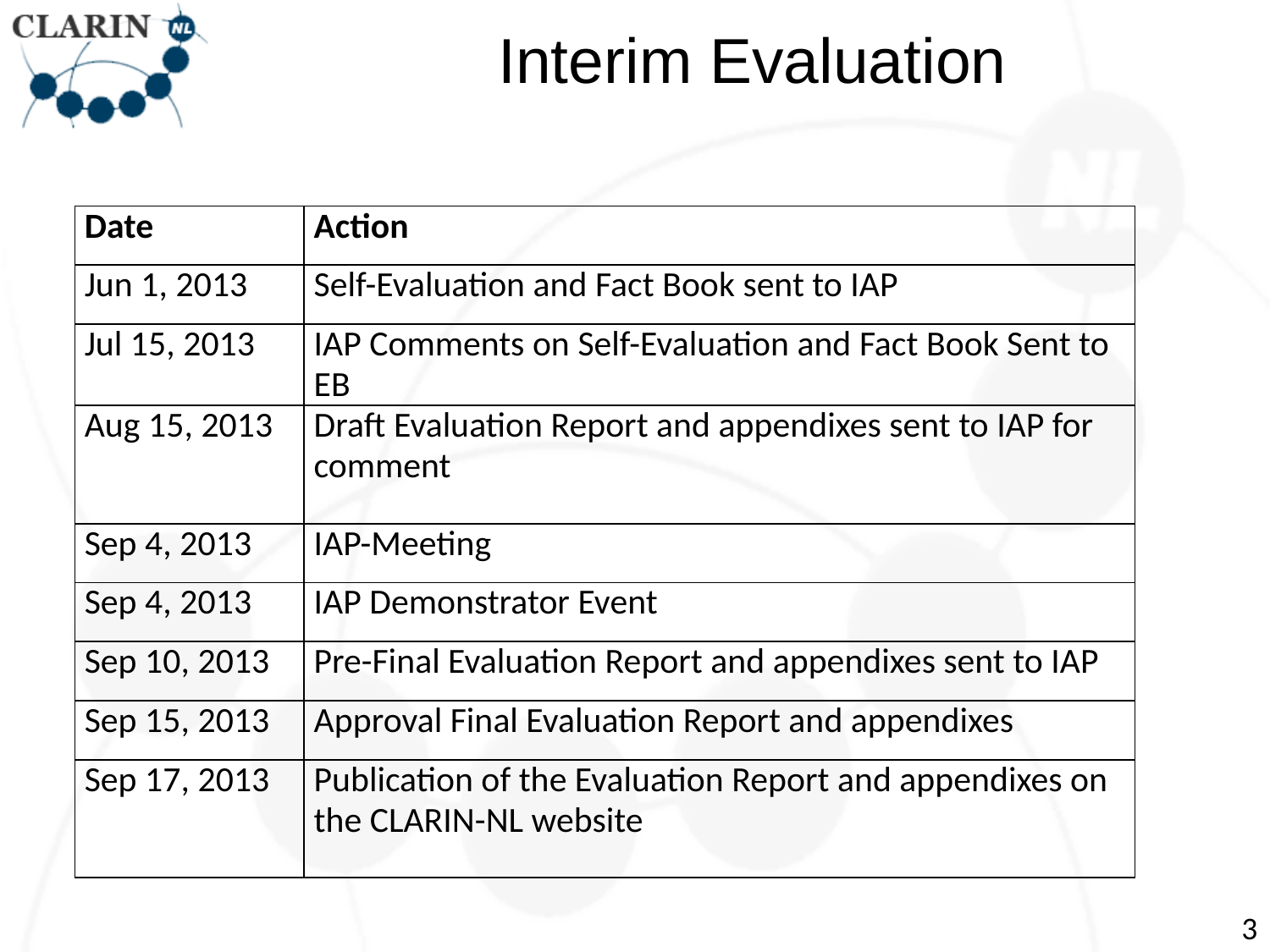

# Interim Evaluation
| Date | Action |
| --- | --- |
| Jun 1, 2013 | Self-Evaluation and Fact Book sent to IAP |
| Jul 15, 2013 | IAP Comments on Self-Evaluation and Fact Book Sent to EB |
| Aug 15, 2013 | Draft Evaluation Report and appendixes sent to IAP for comment |
| Sep 4, 2013 | IAP-Meeting |
| Sep 4, 2013 | IAP Demonstrator Event |
| Sep 10, 2013 | Pre-Final Evaluation Report and appendixes sent to IAP |
| Sep 15, 2013 | Approval Final Evaluation Report and appendixes |
| Sep 17, 2013 | Publication of the Evaluation Report and appendixes on the CLARIN-NL website |

3